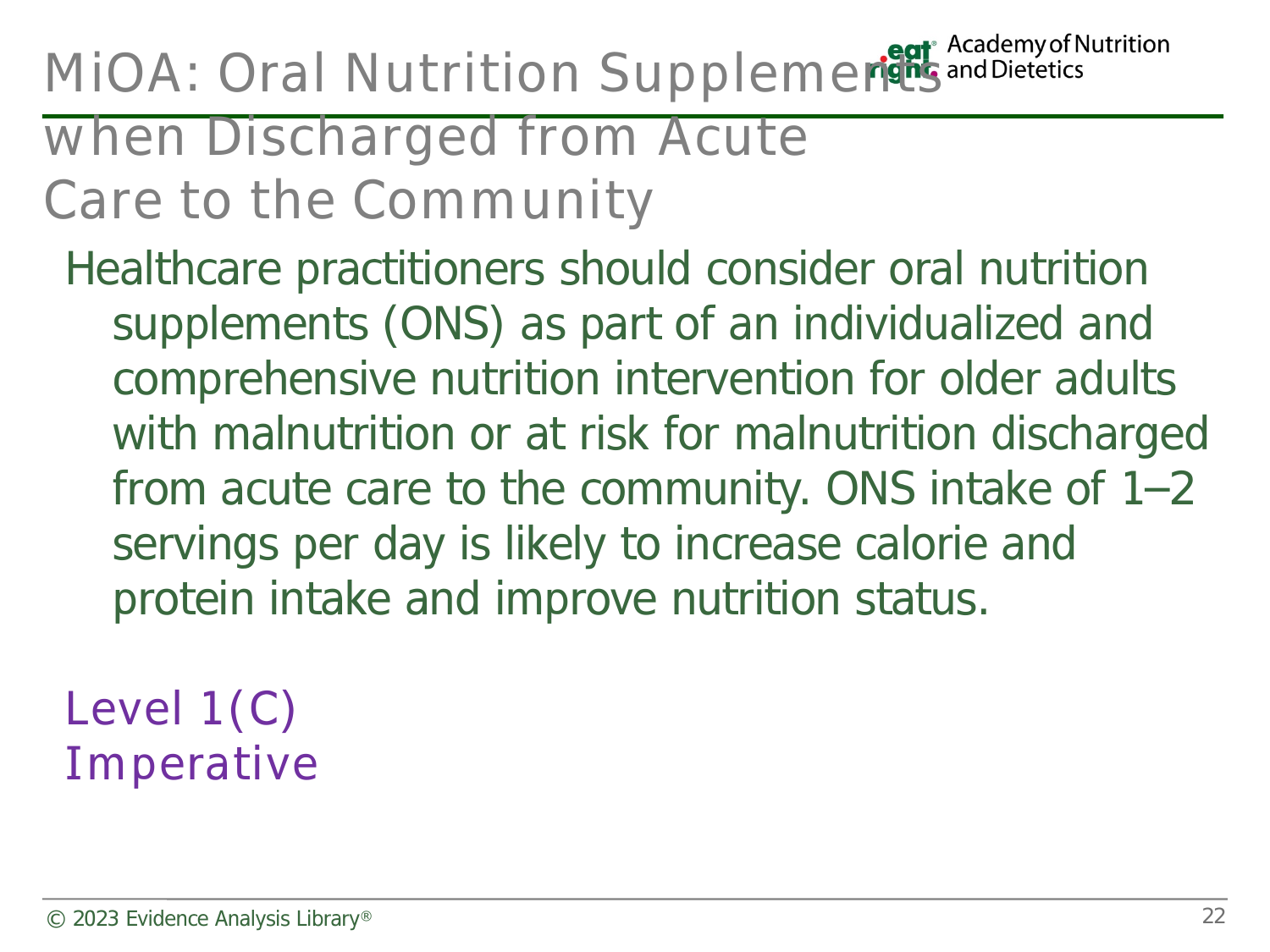

# MiOA: Oral Nutrition Supplements when Discharged from Acute  Care to the Community
Healthcare practitioners should consider oral nutrition supplements (ONS) as part of an individualized and comprehensive nutrition intervention for older adults with malnutrition or at risk for malnutrition discharged from acute care to the community. ONS intake of 1–2 servings per day is likely to increase calorie and protein intake and improve nutrition status.

Level 1(C)
Imperative
© 2023 Evidence Analysis Library®
22